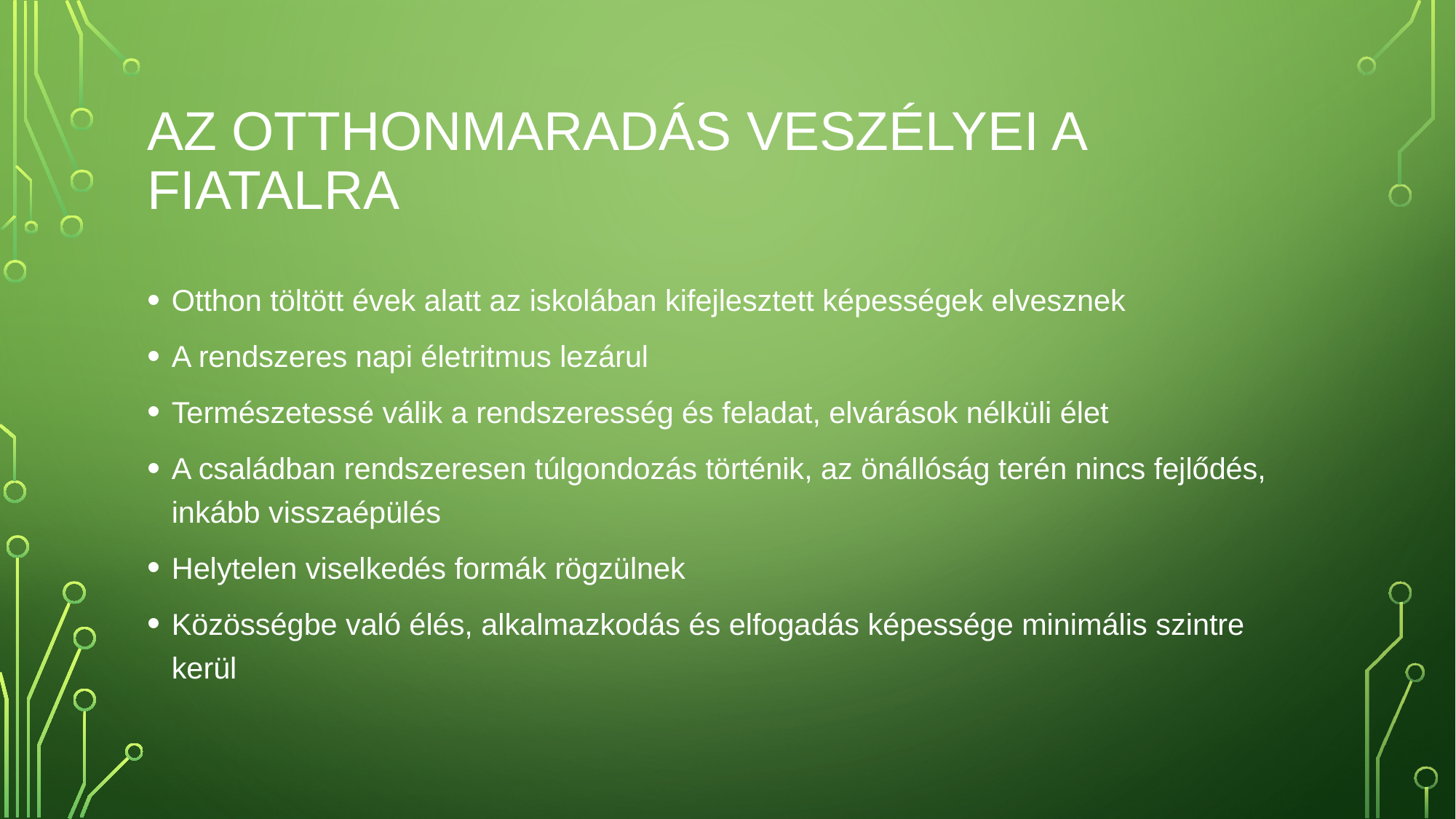

# Az otthonmaradás veszélyei a fiatalra
Otthon töltött évek alatt az iskolában kifejlesztett képességek elvesznek
A rendszeres napi életritmus lezárul
Természetessé válik a rendszeresség és feladat, elvárások nélküli élet
A családban rendszeresen túlgondozás történik, az önállóság terén nincs fejlődés, inkább visszaépülés
Helytelen viselkedés formák rögzülnek
Közösségbe való élés, alkalmazkodás és elfogadás képessége minimális szintre kerül